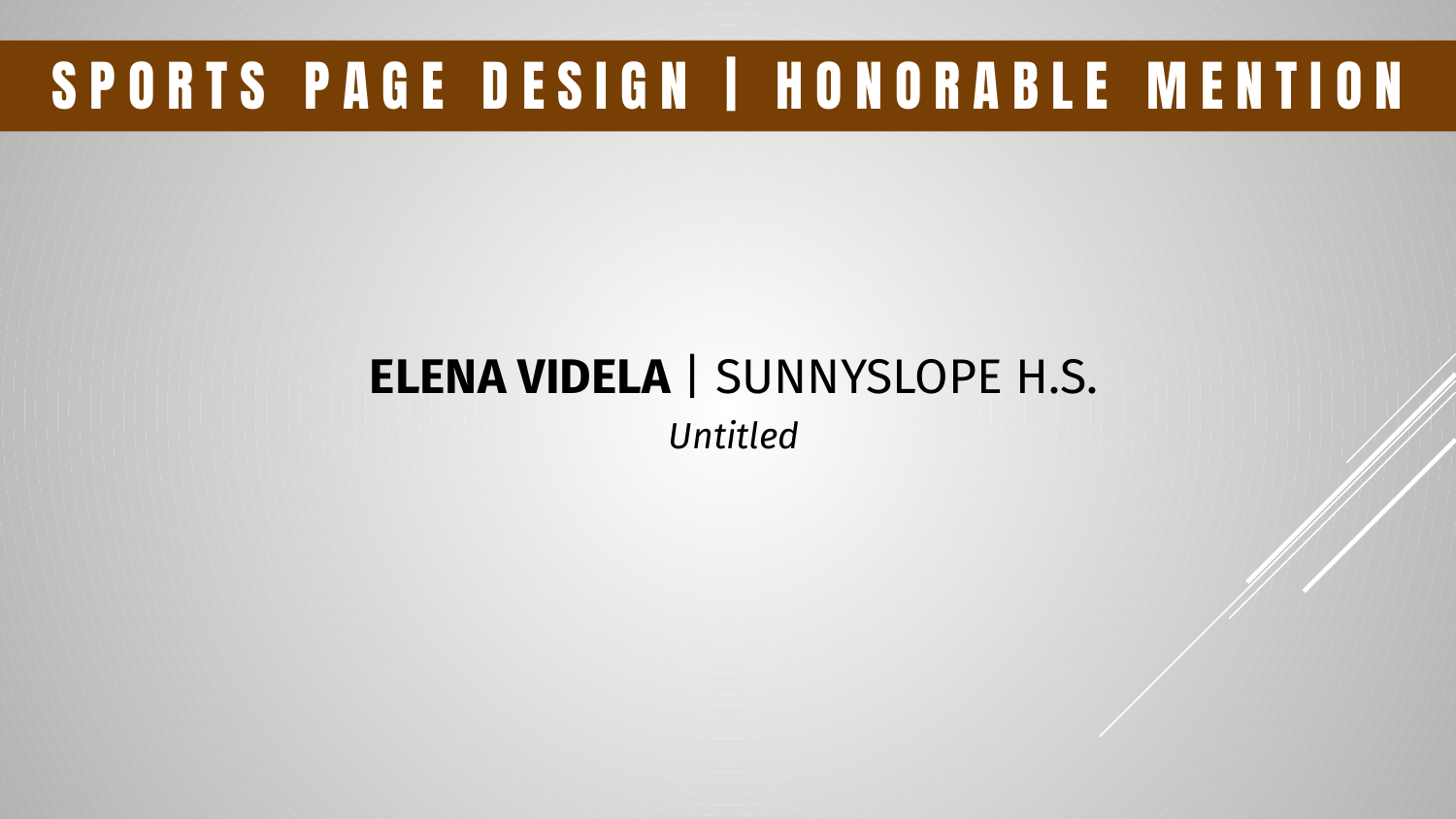

# S P O R T S   P A G E   D E S I G N   |   H O N O R A B L E   M E N T I O N
ELENA VIDELA | SUNNYSLOPE H.S.
Untitled